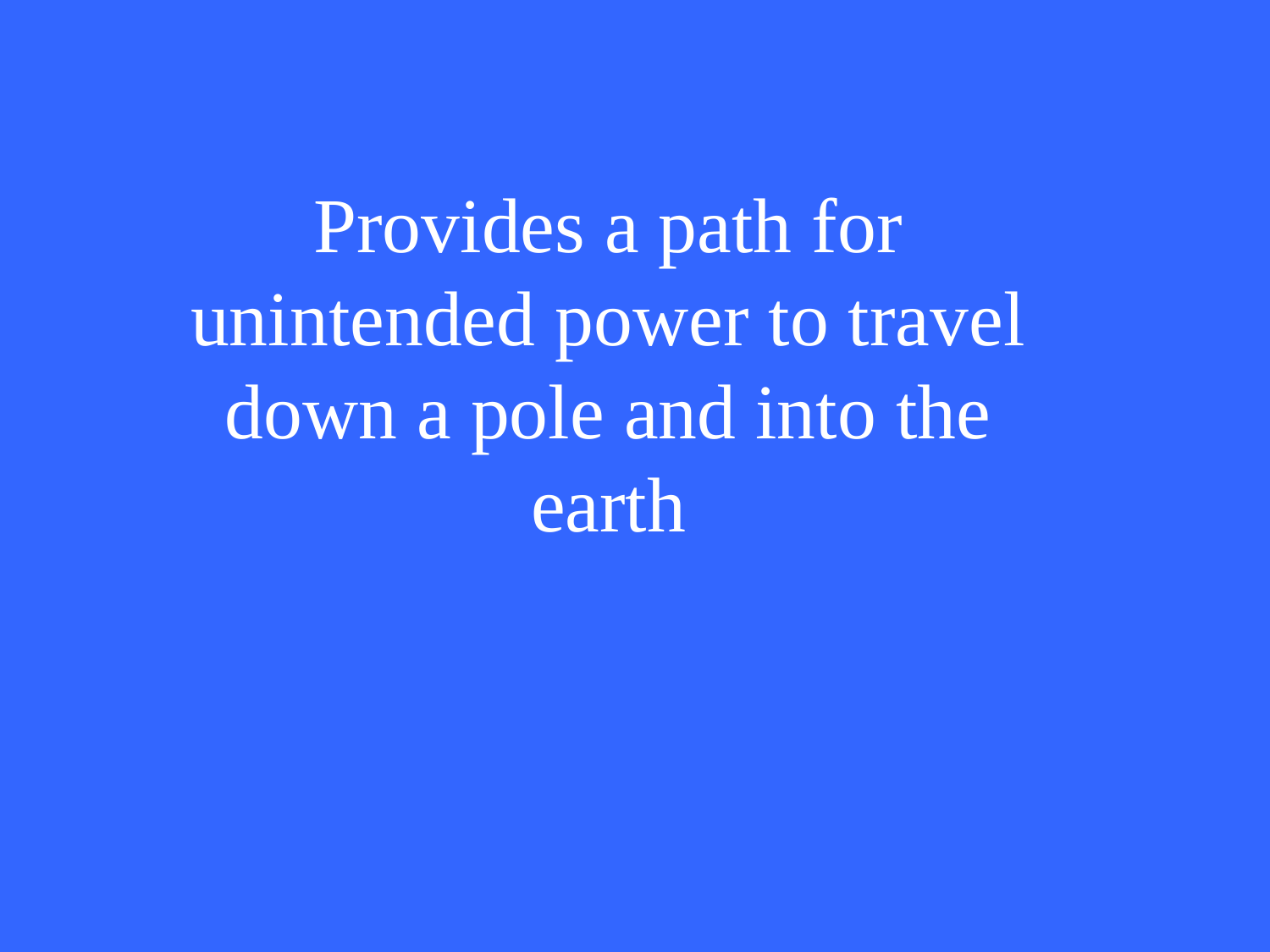

Provides a path for unintended power to travel down a pole and into the earth